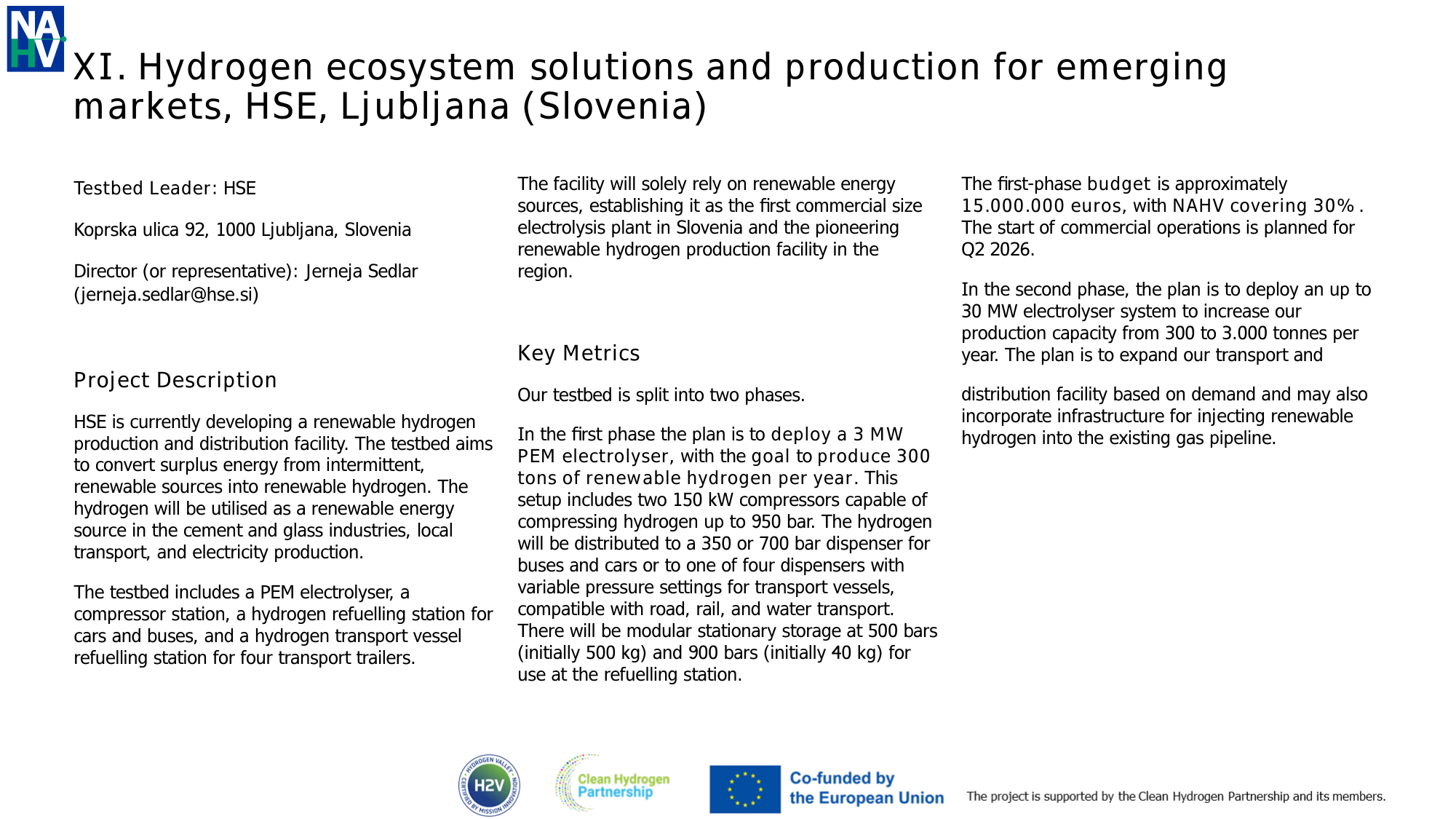

# XI. Hydrogen ecosystem solutions and production for emerging markets, HSE, Ljubljana (Slovenia)
The facility will solely rely on renewable energy sources, establishing it as the first commercial size electrolysis plant in Slovenia and the pioneering renewable hydrogen production facility in the region.

Key Metrics
Our testbed is split into two phases.
In the first phase the plan is to deploy a 3 MW PEM electrolyser, with the goal to produce 300 tons of renewable hydrogen per year. This setup includes two 150 kW compressors capable of compressing hydrogen up to 950 bar. The hydrogen will be distributed to a 350 or 700 bar dispenser for buses and cars or to one of four dispensers with variable pressure settings for transport vessels, compatible with road, rail, and water transport. There will be modular stationary storage at 500 bars (initially 500 kg) and 900 bars (initially 40 kg) for use at the refuelling station.
The first-phase budget is approximately 15.000.000 euros, with NAHV covering 30%. The start of commercial operations is planned for Q2 2026.
In the second phase, the plan is to deploy an up to 30 MW electrolyser system to increase our production capacity from 300 to 3.000 tonnes per year. The plan is to expand our transport and
distribution facility based on demand and may also incorporate infrastructure for injecting renewable hydrogen into the existing gas pipeline.
Testbed Leader: HSE
Koprska ulica 92, 1000 Ljubljana, Slovenia
Director (or representative): Jerneja Sedlar (jerneja.sedlar@hse.si)

Project Description
HSE is currently developing a renewable hydrogen production and distribution facility. The testbed aims to convert surplus energy from intermittent, renewable sources into renewable hydrogen. The hydrogen will be utilised as a renewable energy source in the cement and glass industries, local transport, and electricity production.
The testbed includes a PEM electrolyser, a compressor station, a hydrogen refuelling station for cars and buses, and a hydrogen transport vessel refuelling station for four transport trailers.